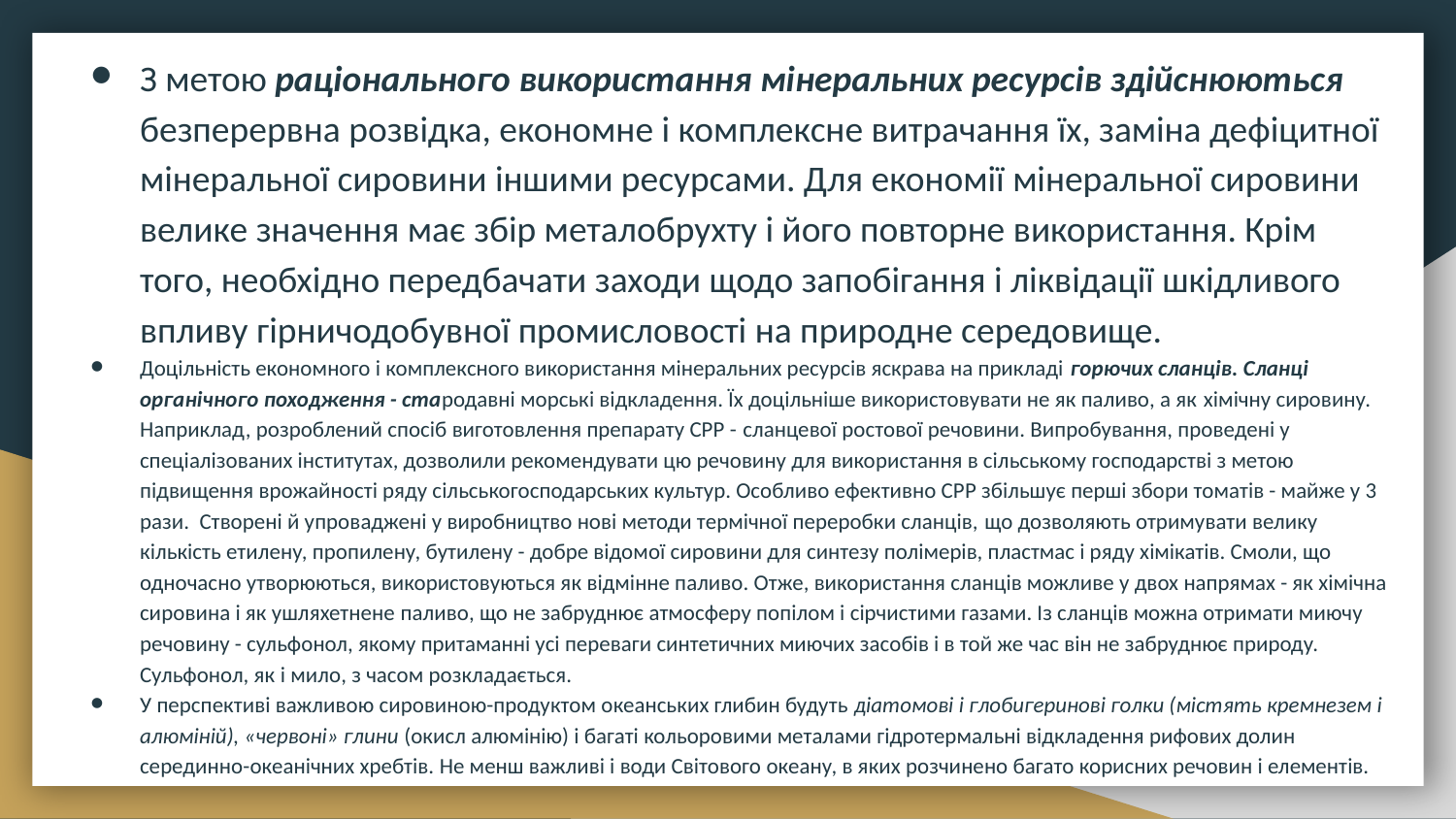

З метою раціонального використання мінеральних ресурсів здійснюються безперервна розвідка, економне і комплексне витрачання їх, заміна дефіцитної мінеральної сировини іншими ресурсами. Для економії мінеральної сировини велике значення має збір металобрухту і його повторне використання. Крім того, необхідно передбачати заходи щодо запобігання і ліквідації шкідливого впливу гірничодобувної промисловості на природне середовище.
Доцільність економного і комплексного використання мінеральних ресурсів яскрава на прикладі горючих сланців. Сланці органічного походження - стародавні морські відкладення. Їх доцільніше використовувати не як паливо, а як хімічну сировину. Наприклад, розроблений спосіб виготовлення препарату СРР - сланцевої ростової речовини. Випробування, проведені у спеціалізованих інститутах, дозволили рекомендувати цю речовину для використання в сільському господарстві з метою підвищення врожайності ряду сільськогосподарських культур. Особливо ефективно СРР збільшує перші збори томатів - майже у 3 рази.  Створені й упроваджені у виробництво нові методи термічної переробки сланців, що дозволяють отримувати велику кількість етилену, пропилену, бутилену - добре відомої сировини для синтезу полімерів, пластмас і ряду хімікатів. Смоли, що одночасно утворюються, використовуються як відмінне паливо. Отже, використання сланців можливе у двох напрямах - як хімічна сировина і як ушляхетнене паливо, що не забруднює атмосферу попілом і сірчистими газами. Із сланців можна отримати миючу речовину - сульфонол, якому притаманні усі переваги синтетичних миючих засобів і в той же час він не забруднює природу. Сульфонол, як і мило, з часом розкладається.
У перспективі важливою сировиною-продуктом океанських глибин будуть діатомові і глобигеринові голки (містять кремнезем і алюміній), «червоні» глини (окисл алюмінію) і багаті кольоровими металами гідротермальні відкладення рифових долин серединно-океанічних хребтів. Не менш важливі і води Світового океану, в яких розчинено багато корисних речовин і елементів.